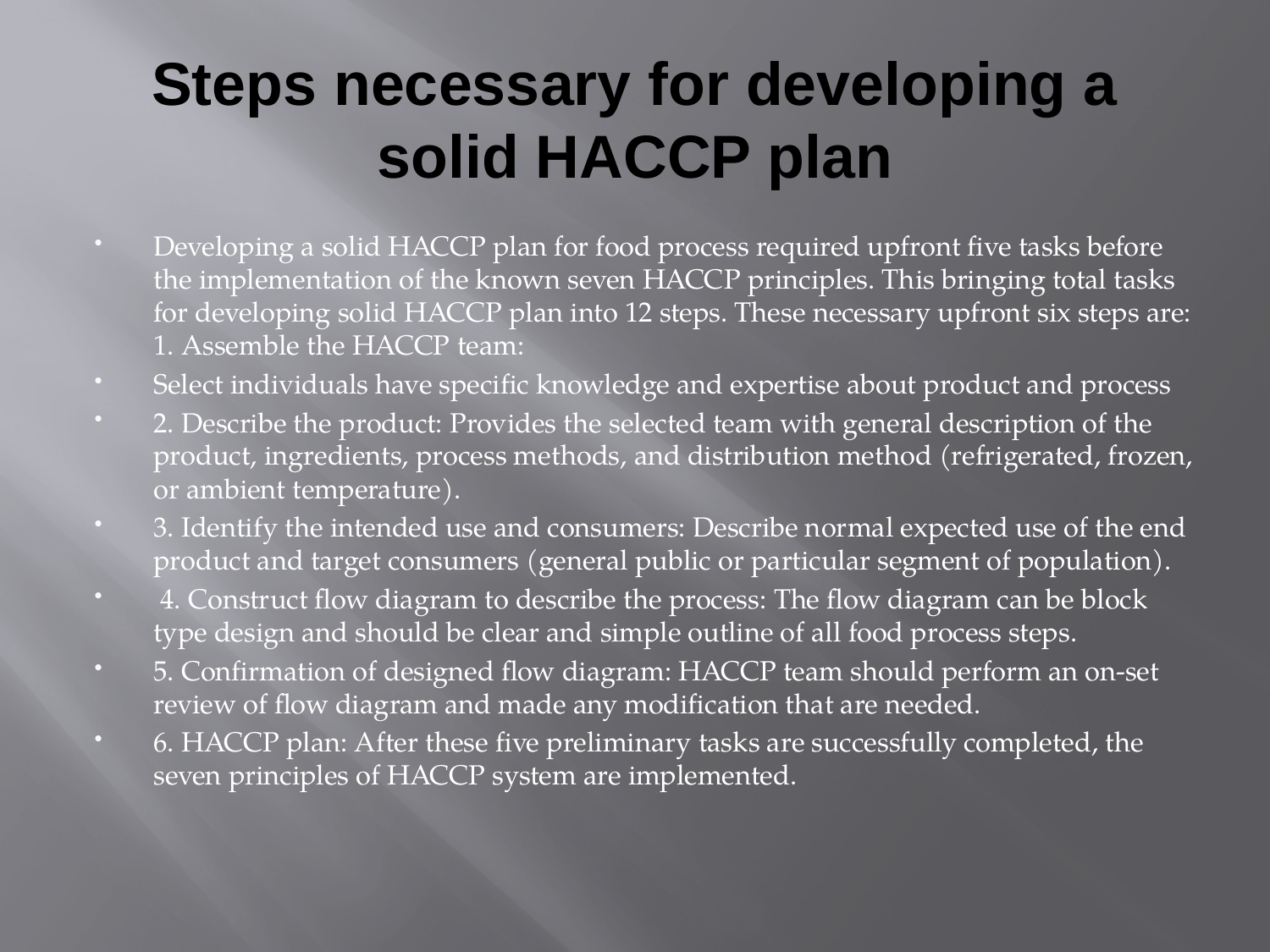

# Steps necessary for developing a solid HACCP plan
Developing a solid HACCP plan for food process required upfront five tasks before the implementation of the known seven HACCP principles. This bringing total tasks for developing solid HACCP plan into 12 steps. These necessary upfront six steps are: 1. Assemble the HACCP team:
Select individuals have specific knowledge and expertise about product and process
2. Describe the product: Provides the selected team with general description of the product, ingredients, process methods, and distribution method (refrigerated, frozen, or ambient temperature).
3. Identify the intended use and consumers: Describe normal expected use of the end product and target consumers (general public or particular segment of population).
 4. Construct flow diagram to describe the process: The flow diagram can be block type design and should be clear and simple outline of all food process steps.
5. Confirmation of designed flow diagram: HACCP team should perform an on-set review of flow diagram and made any modification that are needed.
6. HACCP plan: After these five preliminary tasks are successfully completed, the seven principles of HACCP system are implemented.